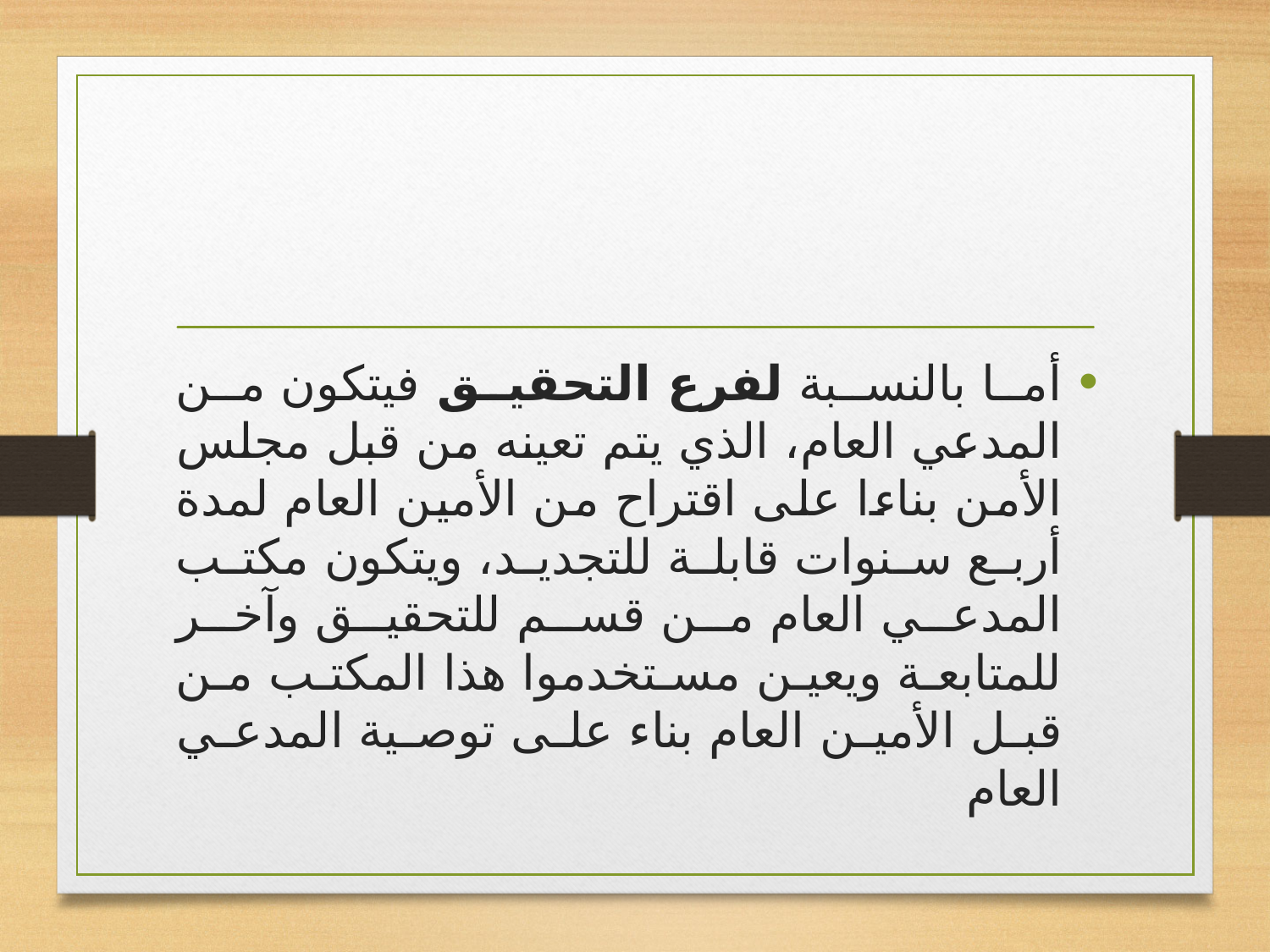

#
أما بالنسبة لفرع التحقيق فيتكون من المدعي العام، الذي يتم تعينه من قبل مجلس الأمن بناءا على اقتراح من الأمين العام لمدة أربع سنوات قابلة للتجديد، ويتكون مكتب المدعي العام من قسم للتحقيق وآخر للمتابعة ويعين مستخدموا هذا المكتب من قبل الأمين العام بناء على توصية المدعي العام